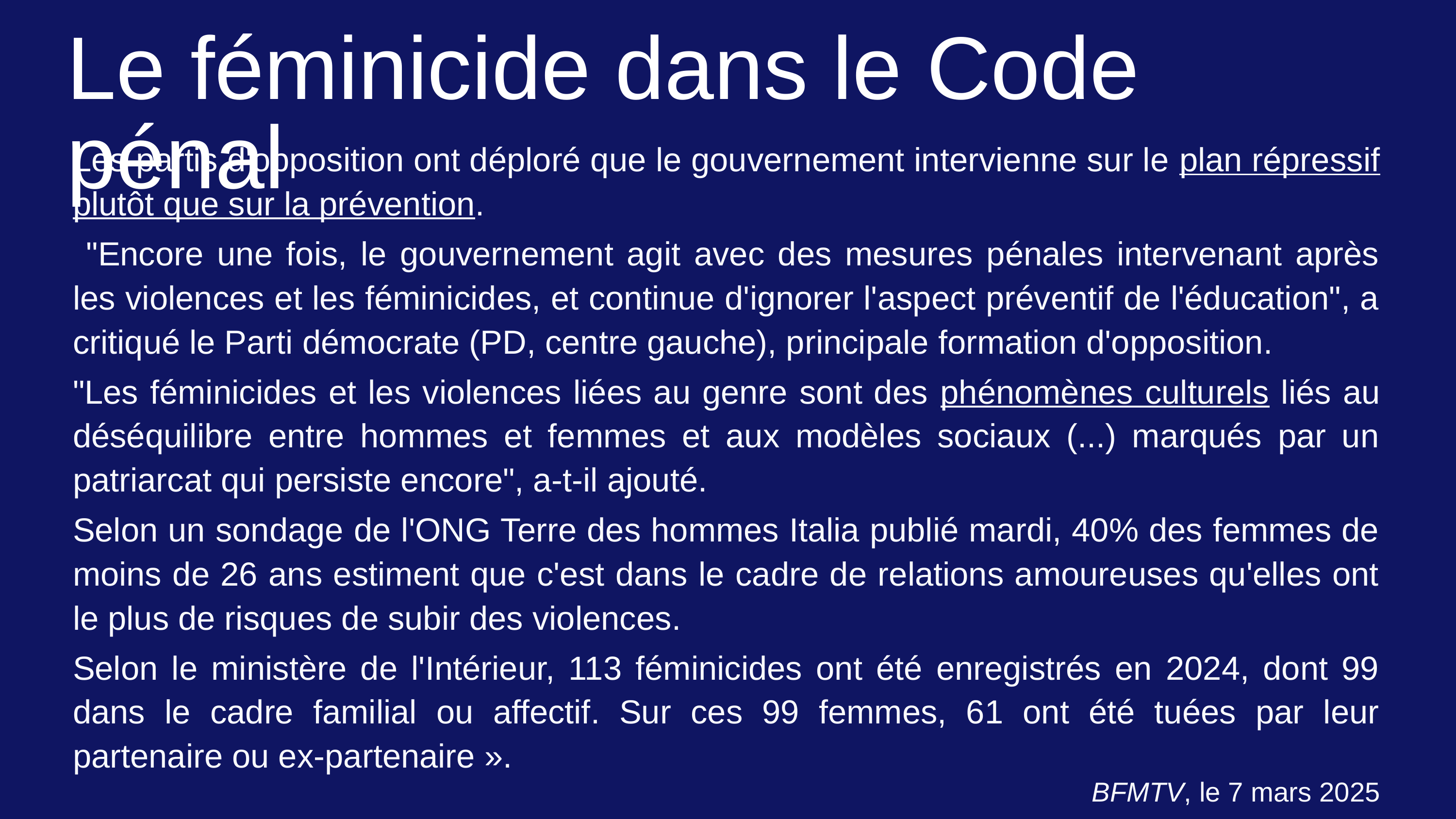

Le féminicide dans le Code pénal
Les partis d'opposition ont déploré que le gouvernement intervienne sur le plan répressif plutôt que sur la prévention.
 "Encore une fois, le gouvernement agit avec des mesures pénales intervenant après les violences et les féminicides, et continue d'ignorer l'aspect préventif de l'éducation", a critiqué le Parti démocrate (PD, centre gauche), principale formation d'opposition.
"Les féminicides et les violences liées au genre sont des phénomènes culturels liés au déséquilibre entre hommes et femmes et aux modèles sociaux (...) marqués par un patriarcat qui persiste encore", a-t-il ajouté.
Selon un sondage de l'ONG Terre des hommes Italia publié mardi, 40% des femmes de moins de 26 ans estiment que c'est dans le cadre de relations amoureuses qu'elles ont le plus de risques de subir des violences.
Selon le ministère de l'Intérieur, 113 féminicides ont été enregistrés en 2024, dont 99 dans le cadre familial ou affectif. Sur ces 99 femmes, 61 ont été tuées par leur partenaire ou ex-partenaire ».
BFMTV, le 7 mars 2025